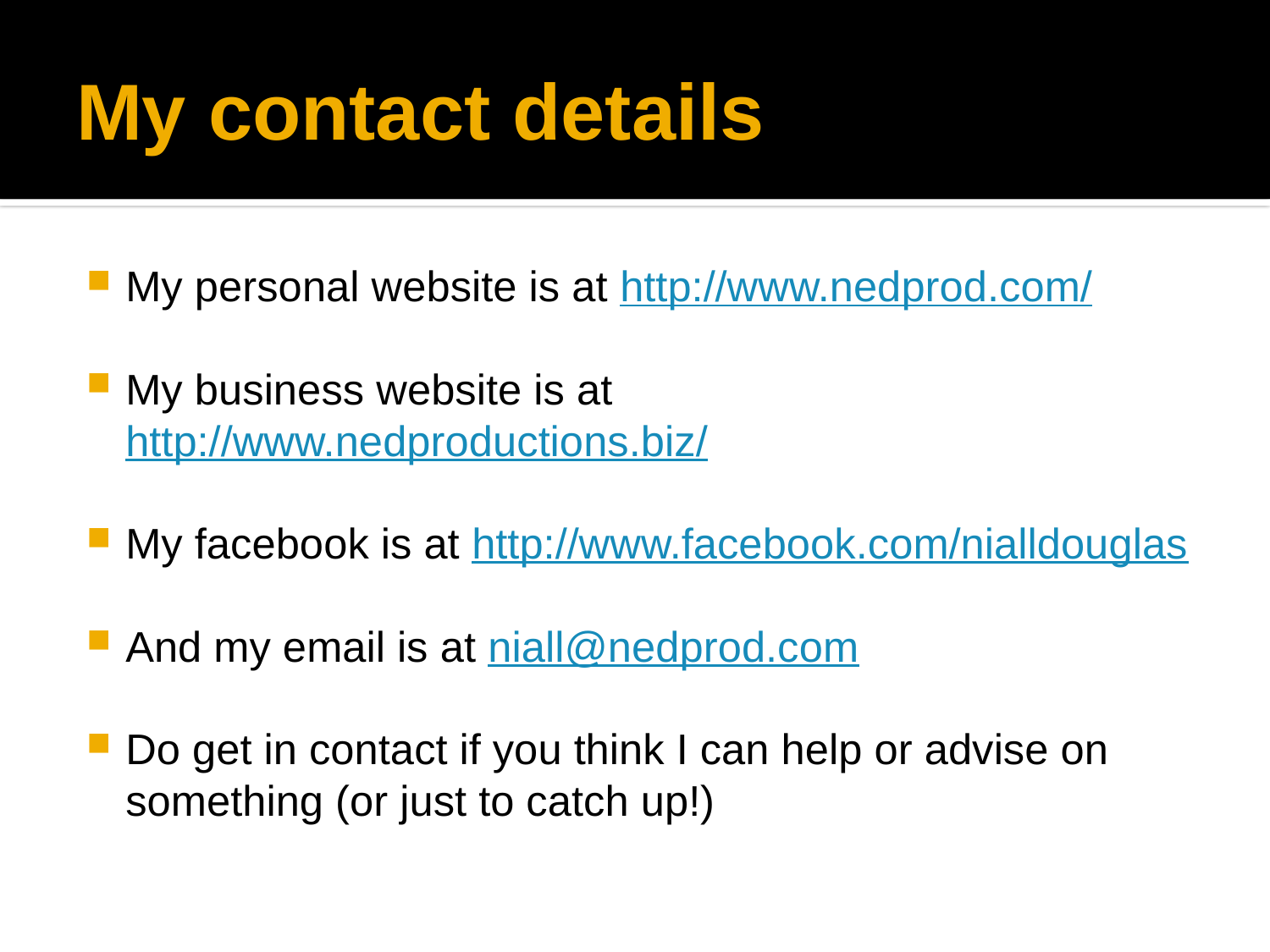

# My contact details
My personal website is at http://www.nedprod.com/

My business website is at http://www.nedproductions.biz/

My facebook is at http://www.facebook.com/nialldouglas

And my email is at niall@nedprod.com

Do get in contact if you think I can help or advise on something (or just to catch up!)